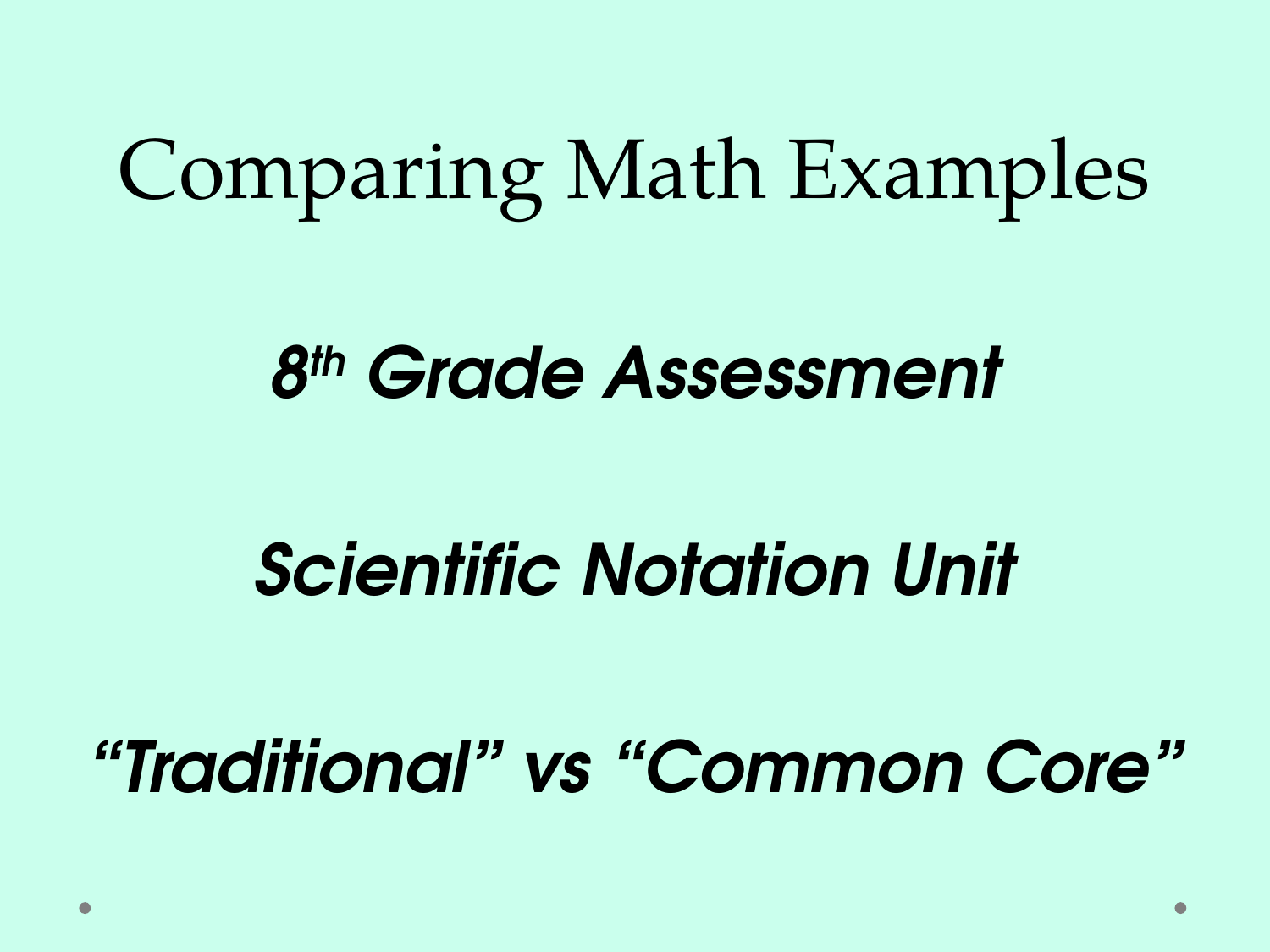

# Comparing Math Examples

8th Grade Assessment

Scientific Notation Unit

“Traditional” vs “Common Core”